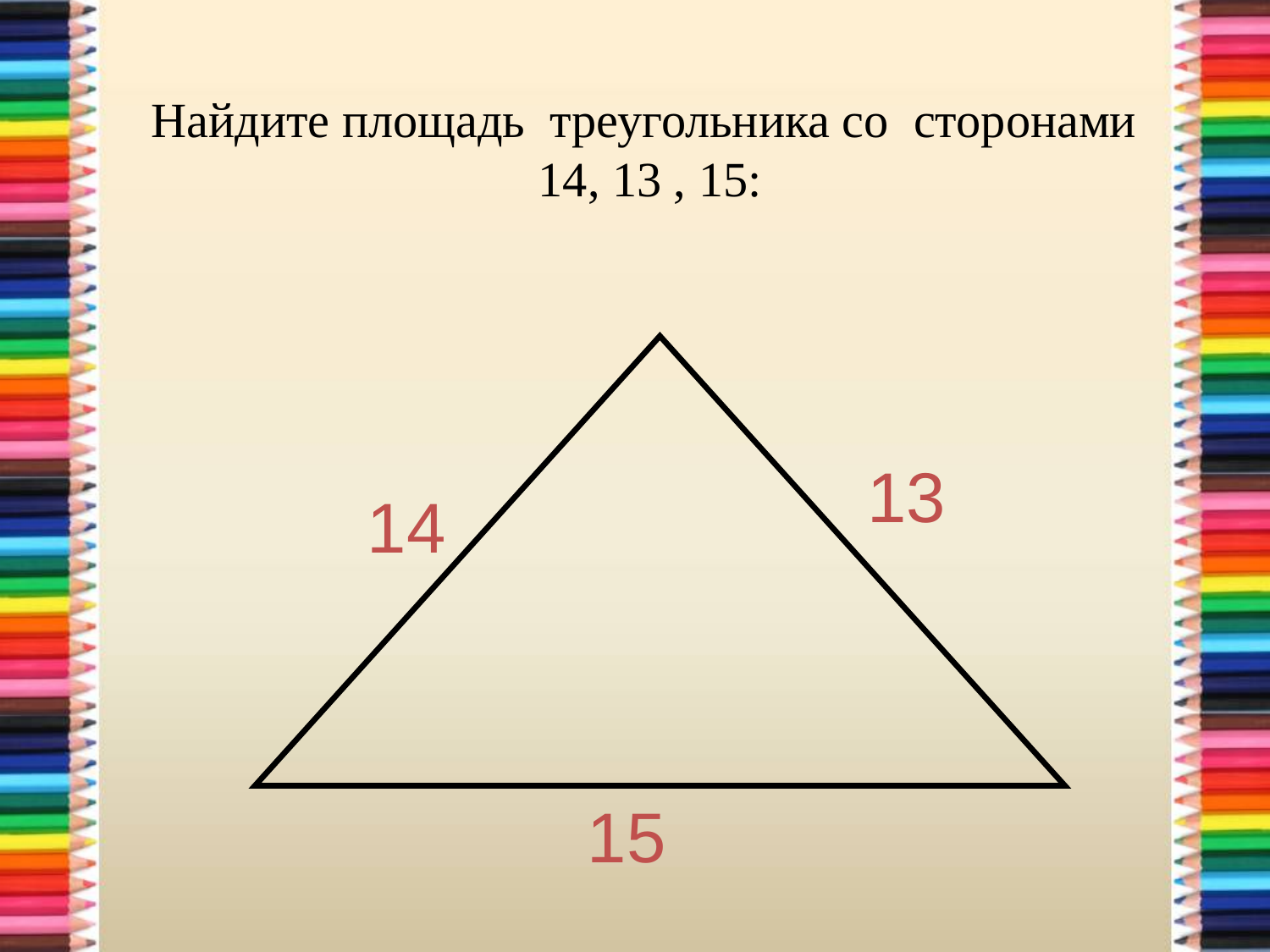

Найдите площадь  треугольника со  сторонами
14, 13 , 15:

13
14
15